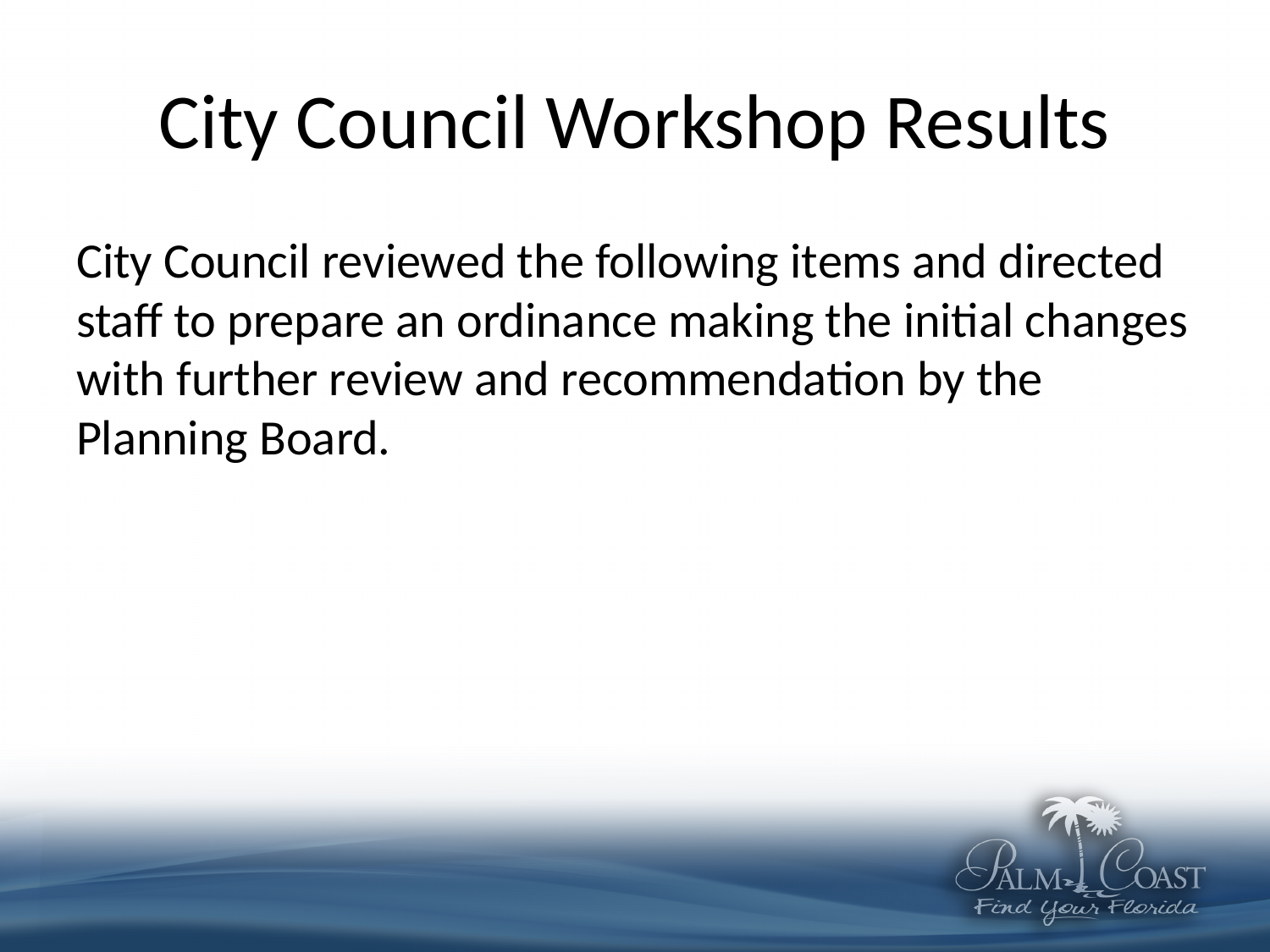

# City Council Workshop Results
City Council reviewed the following items and directed staff to prepare an ordinance making the initial changes with further review and recommendation by the Planning Board.